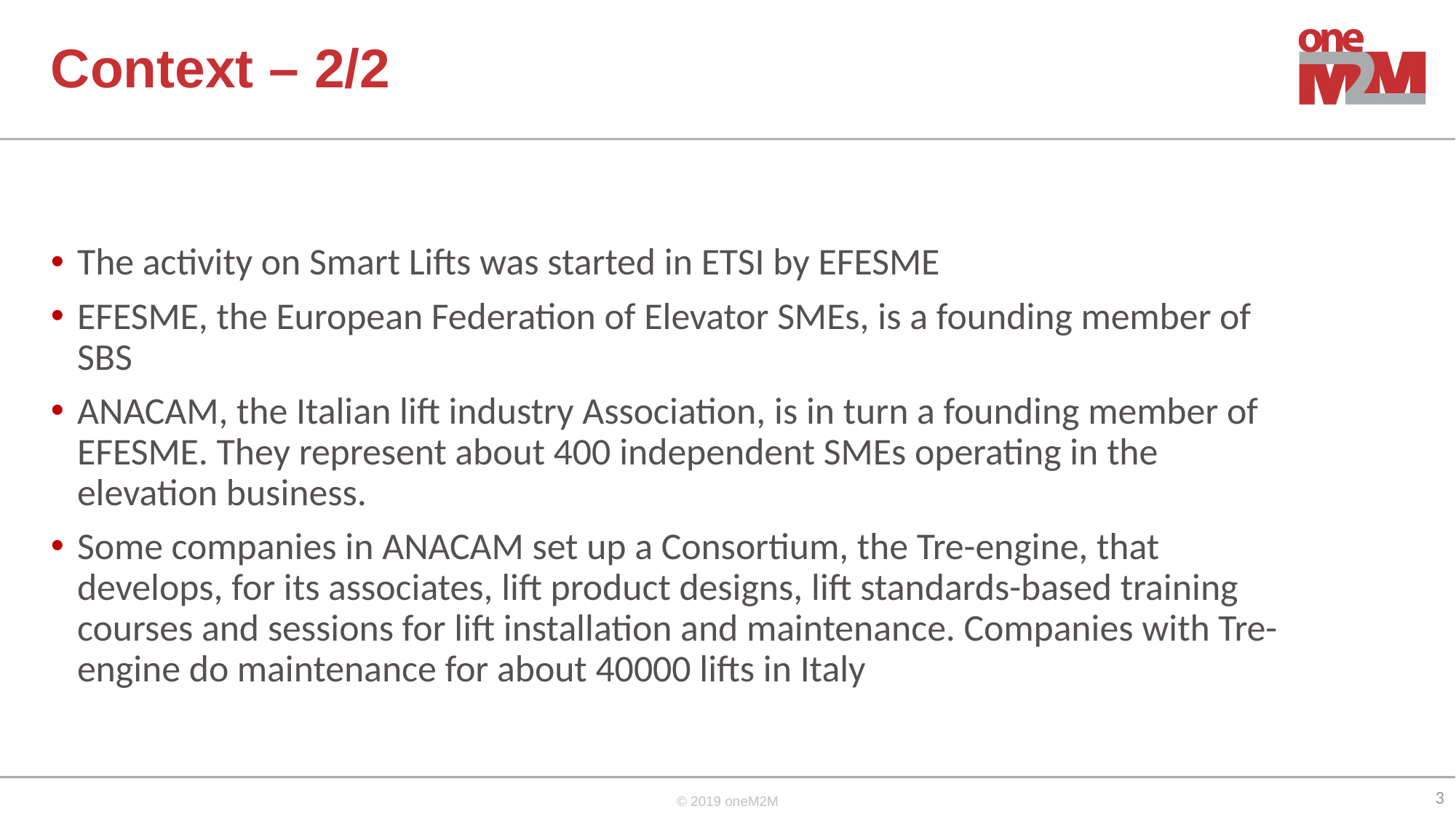

# Context – 2/2

The activity on Smart Lifts was started in ETSI by EFESME
EFESME, the European Federation of Elevator SMEs, is a founding member of SBS
ANACAM, the Italian lift industry Association, is in turn a founding member of EFESME. They represent about 400 independent SMEs operating in the elevation business.
Some companies in ANACAM set up a Consortium, the Tre-engine, that develops, for its associates, lift product designs, lift standards-based training courses and sessions for lift installation and maintenance. Companies with Tre-engine do maintenance for about 40000 lifts in Italy
3